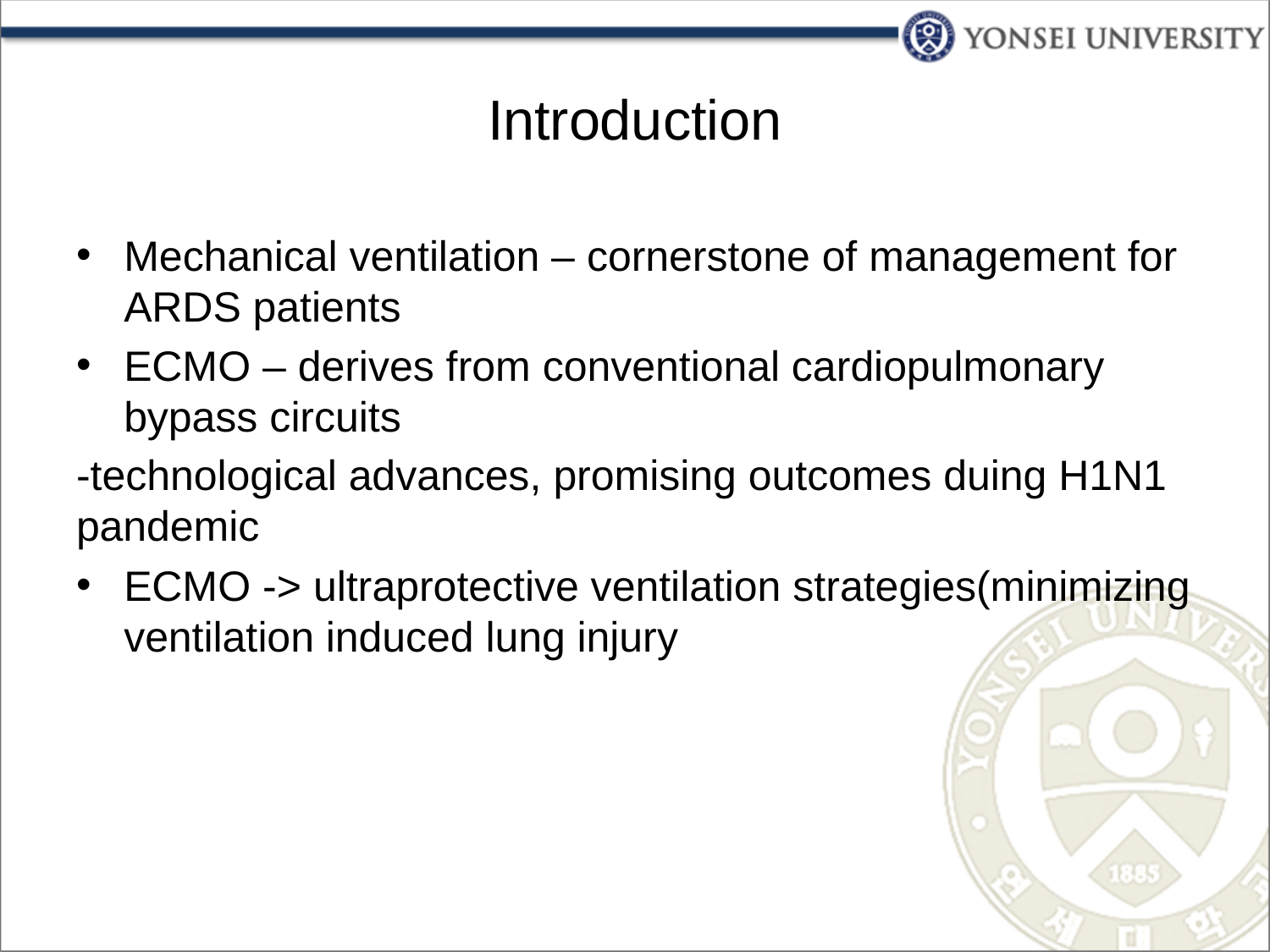

# Introduction
Mechanical ventilation – cornerstone of management for ARDS patients
ECMO – derives from conventional cardiopulmonary bypass circuits
-technological advances, promising outcomes duing H1N1 pandemic
ECMO -> ultraprotective ventilation strategies(minimizing ventilation induced lung injury